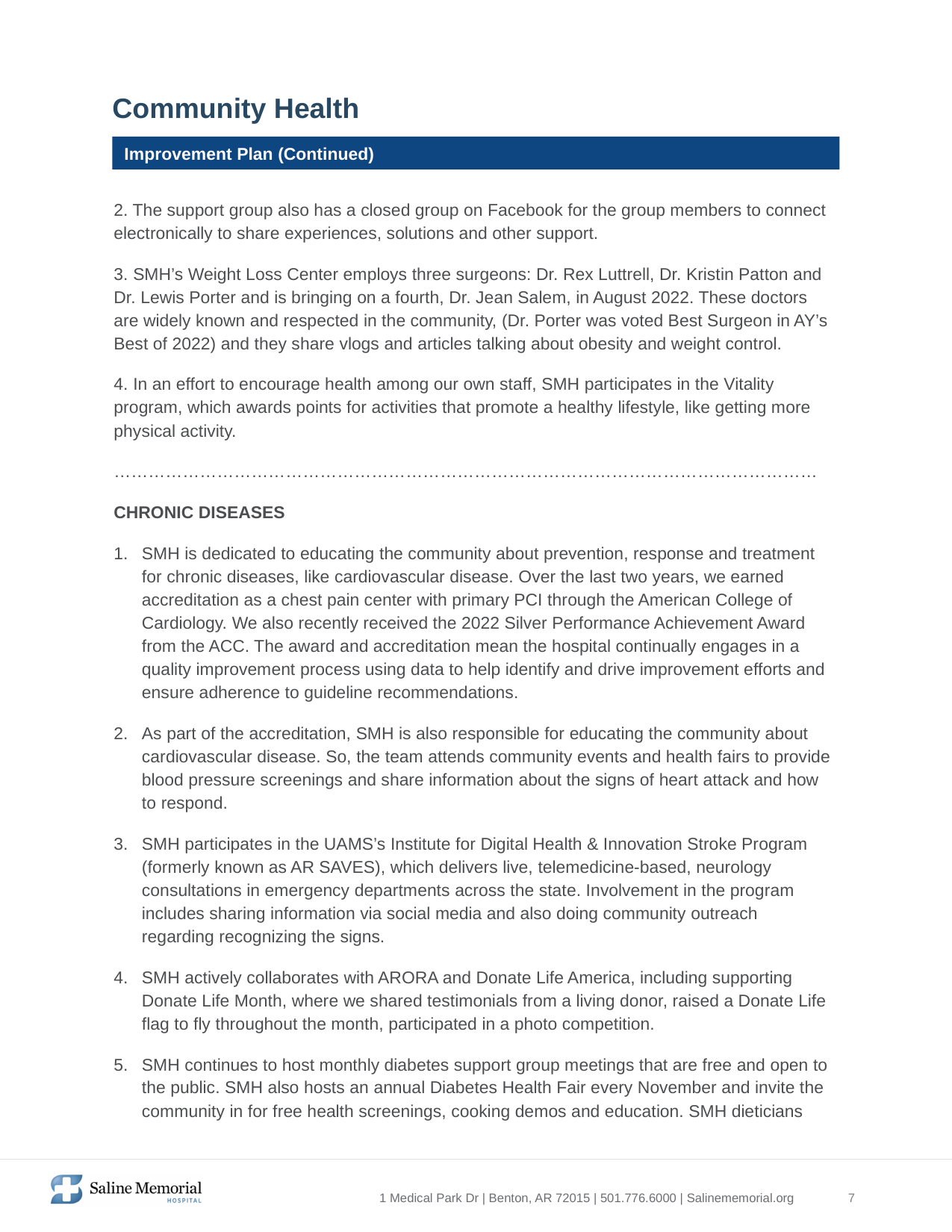

Community Health

Improvement Plan (Continued)
2. The support group also has a closed group on Facebook for the group members to connect electronically to share experiences, solutions and other support.
3. SMH’s Weight Loss Center employs three surgeons: Dr. Rex Luttrell, Dr. Kristin Patton and Dr. Lewis Porter and is bringing on a fourth, Dr. Jean Salem, in August 2022. These doctors are widely known and respected in the community, (Dr. Porter was voted Best Surgeon in AY’s Best of 2022) and they share vlogs and articles talking about obesity and weight control.
4. In an effort to encourage health among our own staff, SMH participates in the Vitality program, which awards points for activities that promote a healthy lifestyle, like getting more physical activity.
……………………………………………………………………………………………………………
CHRONIC DISEASES
SMH is dedicated to educating the community about prevention, response and treatment for chronic diseases, like cardiovascular disease. Over the last two years, we earned  accreditation as a chest pain center with primary PCI through the American College of Cardiology. We also recently received the 2022 Silver Performance Achievement Award from the ACC. The award and accreditation mean the hospital continually engages in a quality improvement process using data to help identify and drive improvement efforts and ensure adherence to guideline recommendations.
As part of the accreditation, SMH is also responsible for educating the community about cardiovascular disease. So, the team attends community events and health fairs to provide blood pressure screenings and share information about the signs of heart attack and how to respond.
SMH participates in the UAMS’s Institute for Digital Health & Innovation Stroke Program (formerly known as AR SAVES), which delivers live, telemedicine-based, neurology consultations in emergency departments across the state. Involvement in the program includes sharing information via social media and also doing community outreach regarding recognizing the signs.
SMH actively collaborates with ARORA and Donate Life America, including supporting Donate Life Month, where we shared testimonials from a living donor, raised a Donate Life flag to fly throughout the month, participated in a photo competition.
SMH continues to host monthly diabetes support group meetings that are free and open to the public. SMH also hosts an annual Diabetes Health Fair every November and invite the community in for free health screenings, cooking demos and education. SMH dieticians